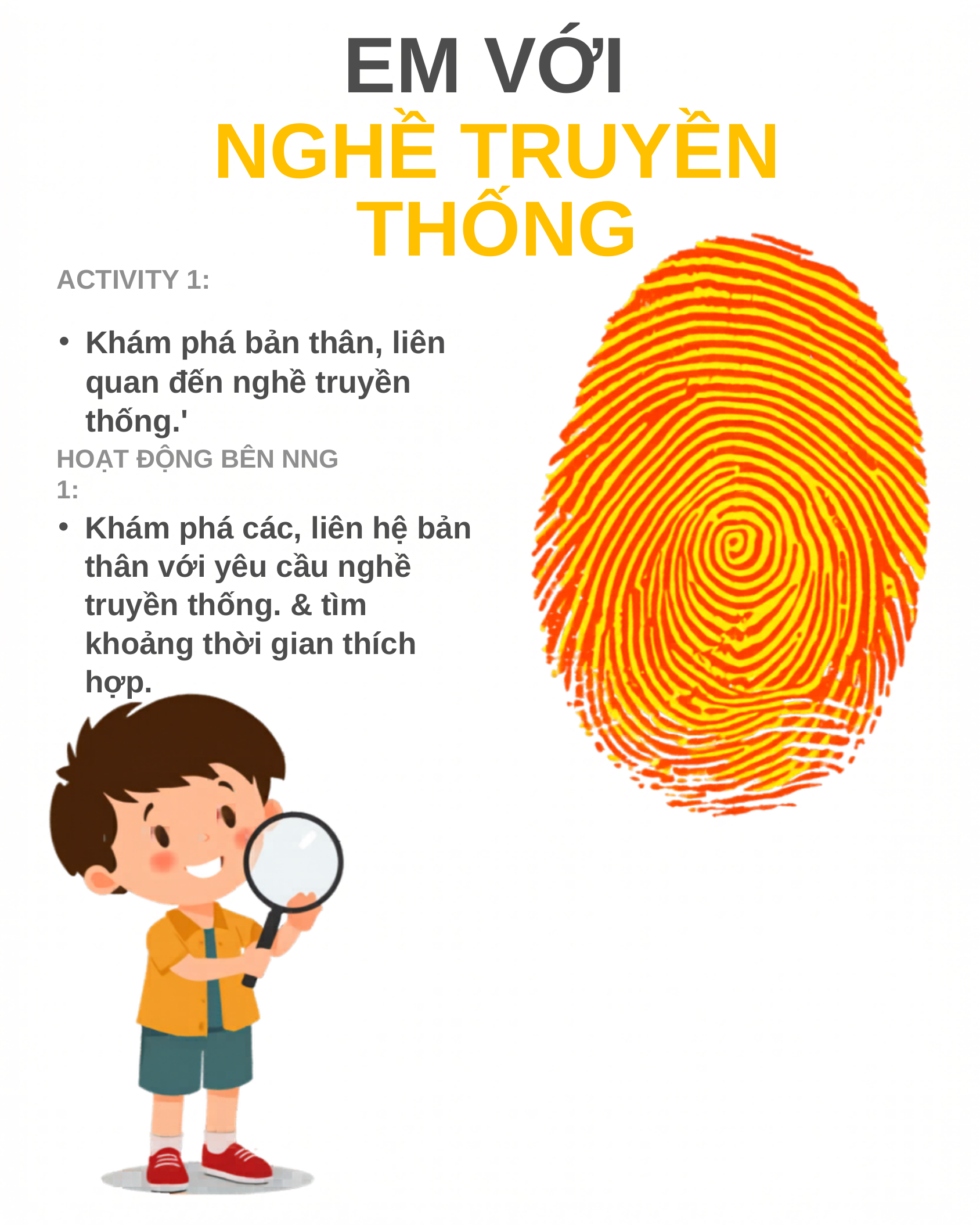

EM VỚI
NGHỀ TRUYỀN THỐNG

ACTIVITY 1:
Khám phá bản thân, liên quan đến nghề truyền thống.'
HOẠT ĐỘNG BÊN NNG 1:
Khám phá các, liên hệ bản thân với yêu cầu nghề truyền thống. & tìm khoảng thời gian thích hợp.